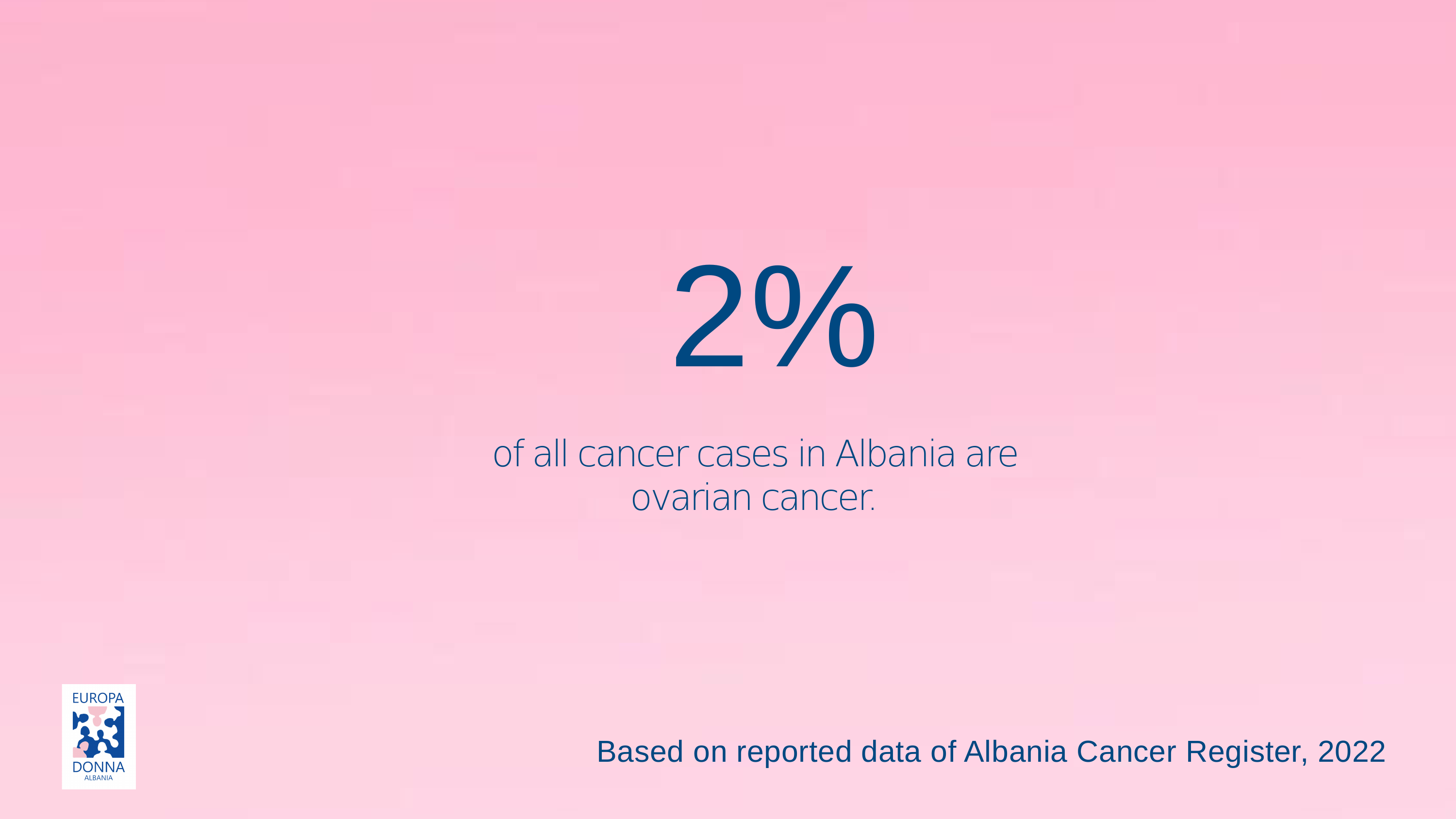

2%
of all cancer cases in Albania are ovarian cancer.

Based on reported data of Albania Cancer Register, 2022